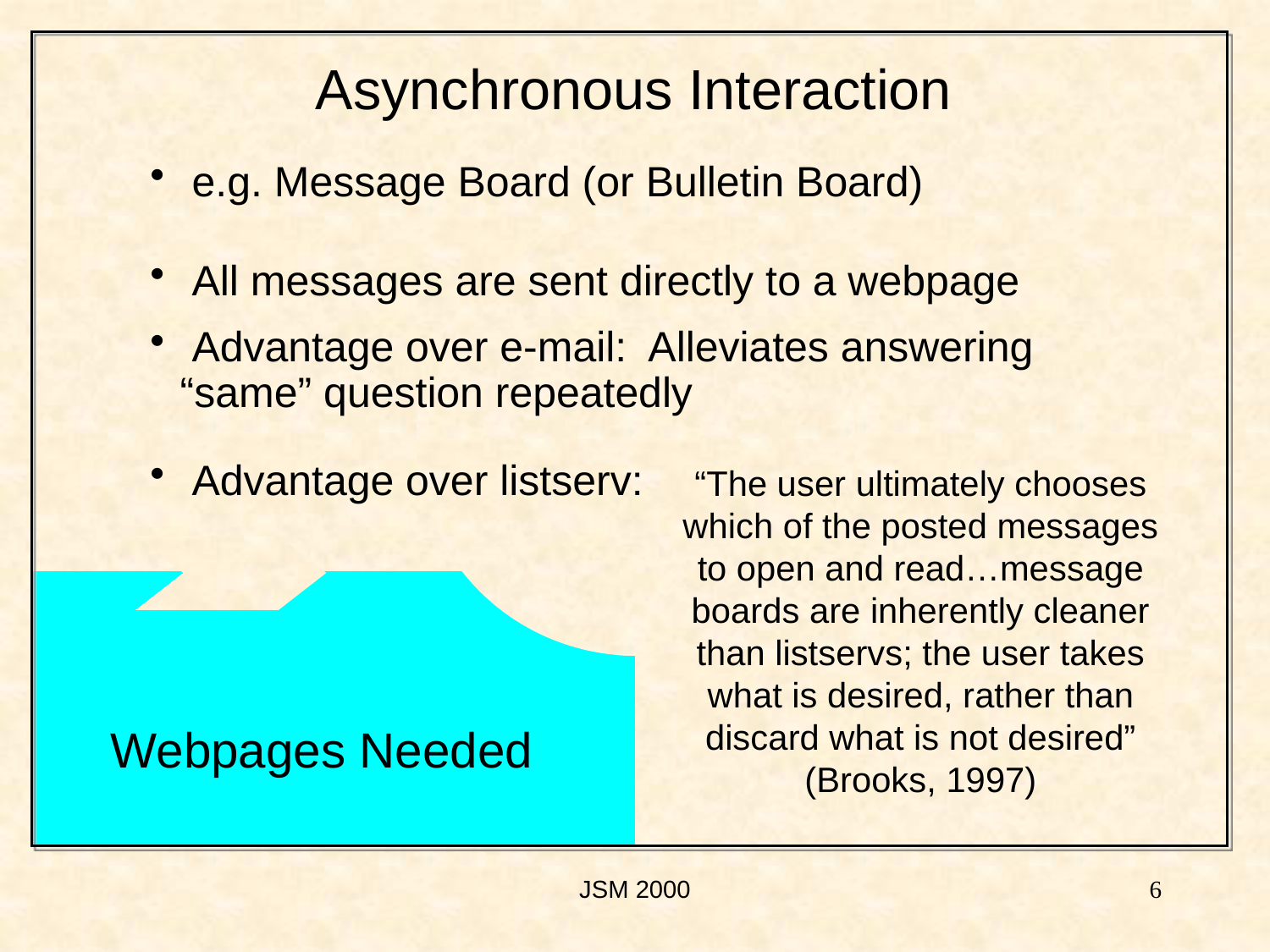

Asynchronous Interaction
 e.g. Message Board (or Bulletin Board)

Webpages Needed
 All messages are sent directly to a webpage
 Advantage over e-mail:  Alleviates answering “same” question repeatedly
 Advantage over listserv:
“The user ultimately chooses which of the posted messages to open and read…message boards are inherently cleaner than listservs; the user takes what is desired, rather than discard what is not desired” (Brooks, 1997)
JSM 2000
6